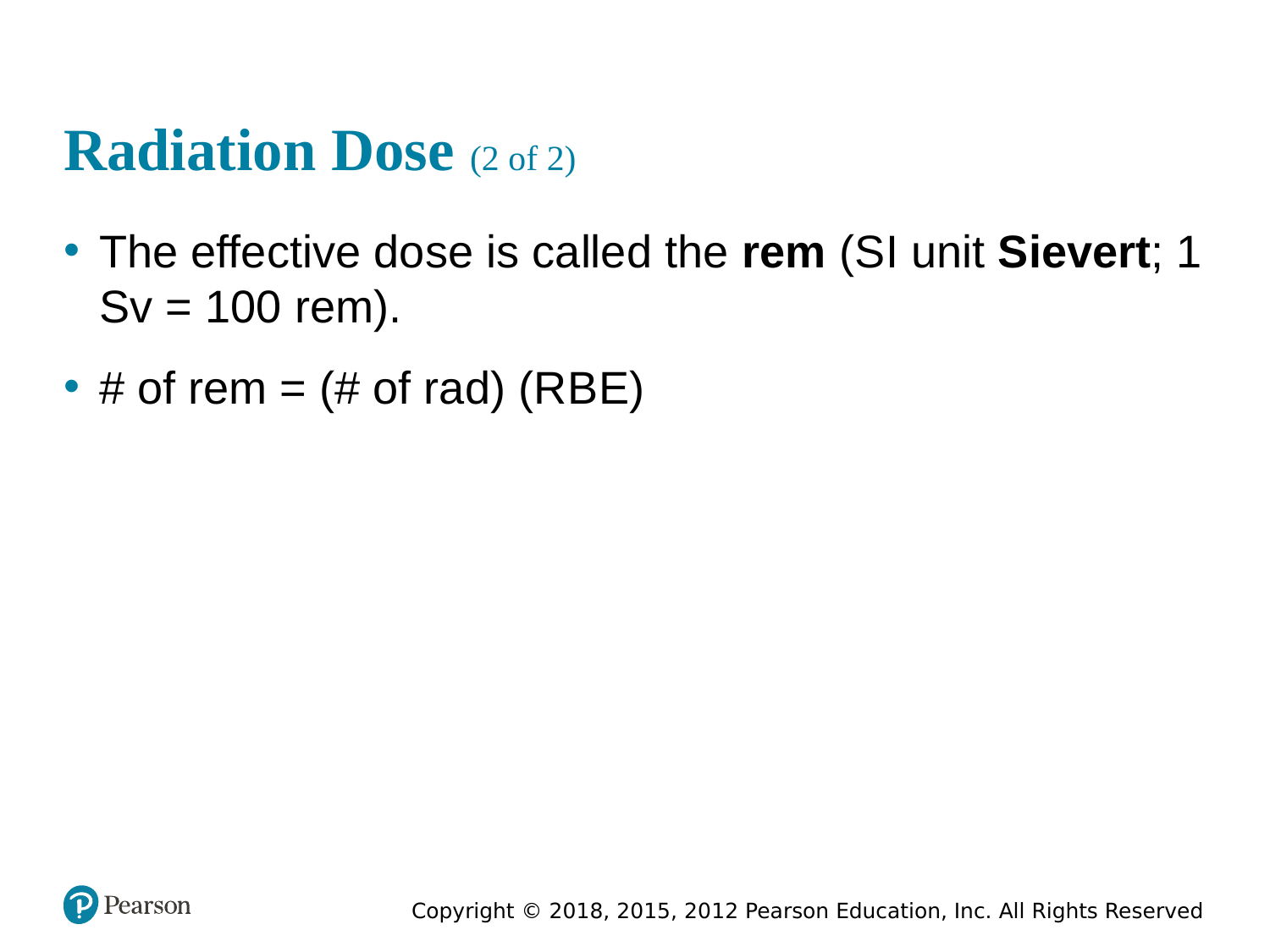

# Radiation Dose (2 of 2)
The effective dose is called the rem (S  I unit Sievert; 1 S v = 100 rem).
# of rem = (# of rad) (R B E)